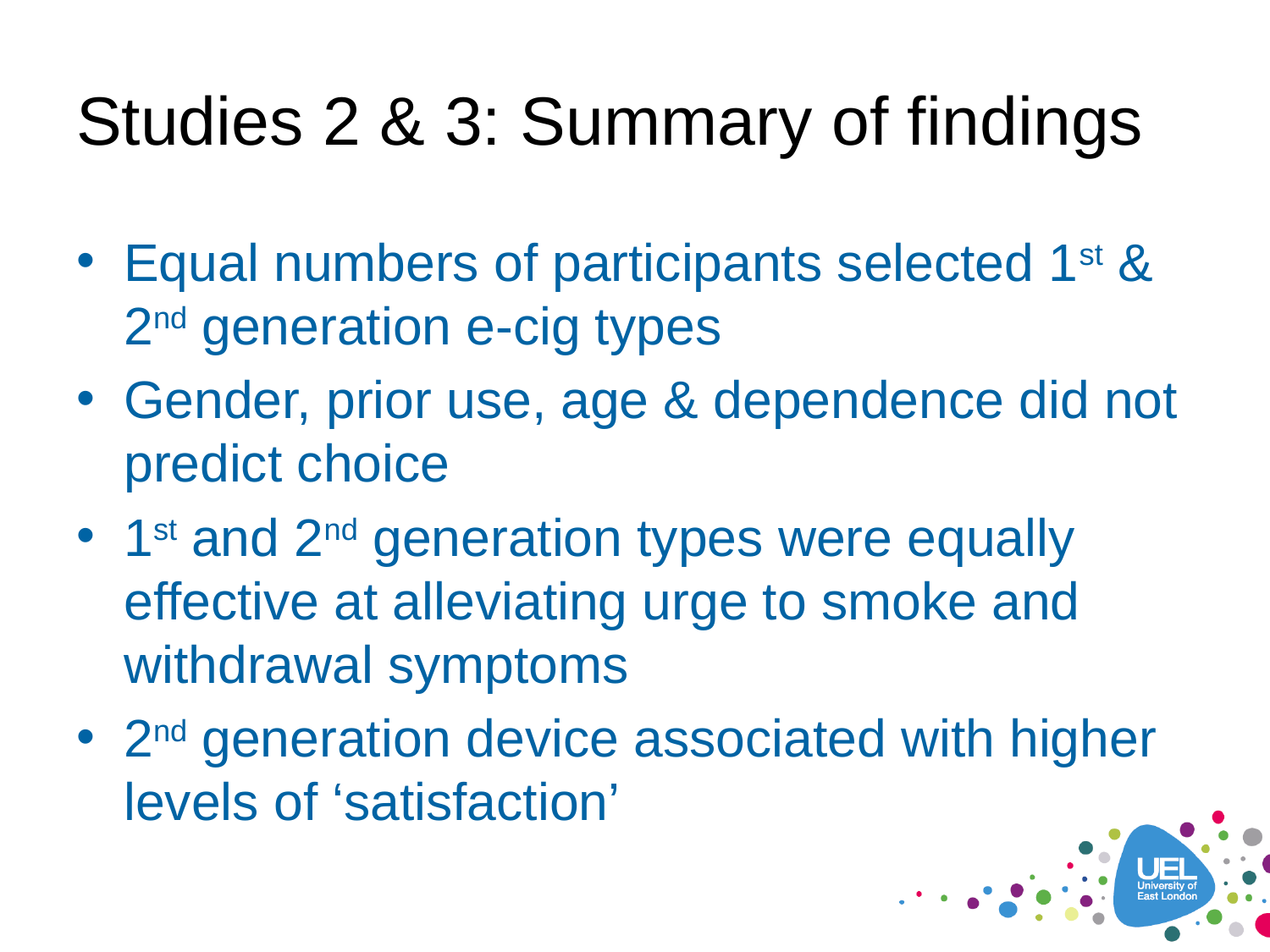

# Studies 2 & 3: Summary of findings
Equal numbers of participants selected 1st & 2nd generation e-cig types
Gender, prior use, age & dependence did not predict choice
1st and 2nd generation types were equally effective at alleviating urge to smoke and withdrawal symptoms
2nd generation device associated with higher levels of ‘satisfaction’